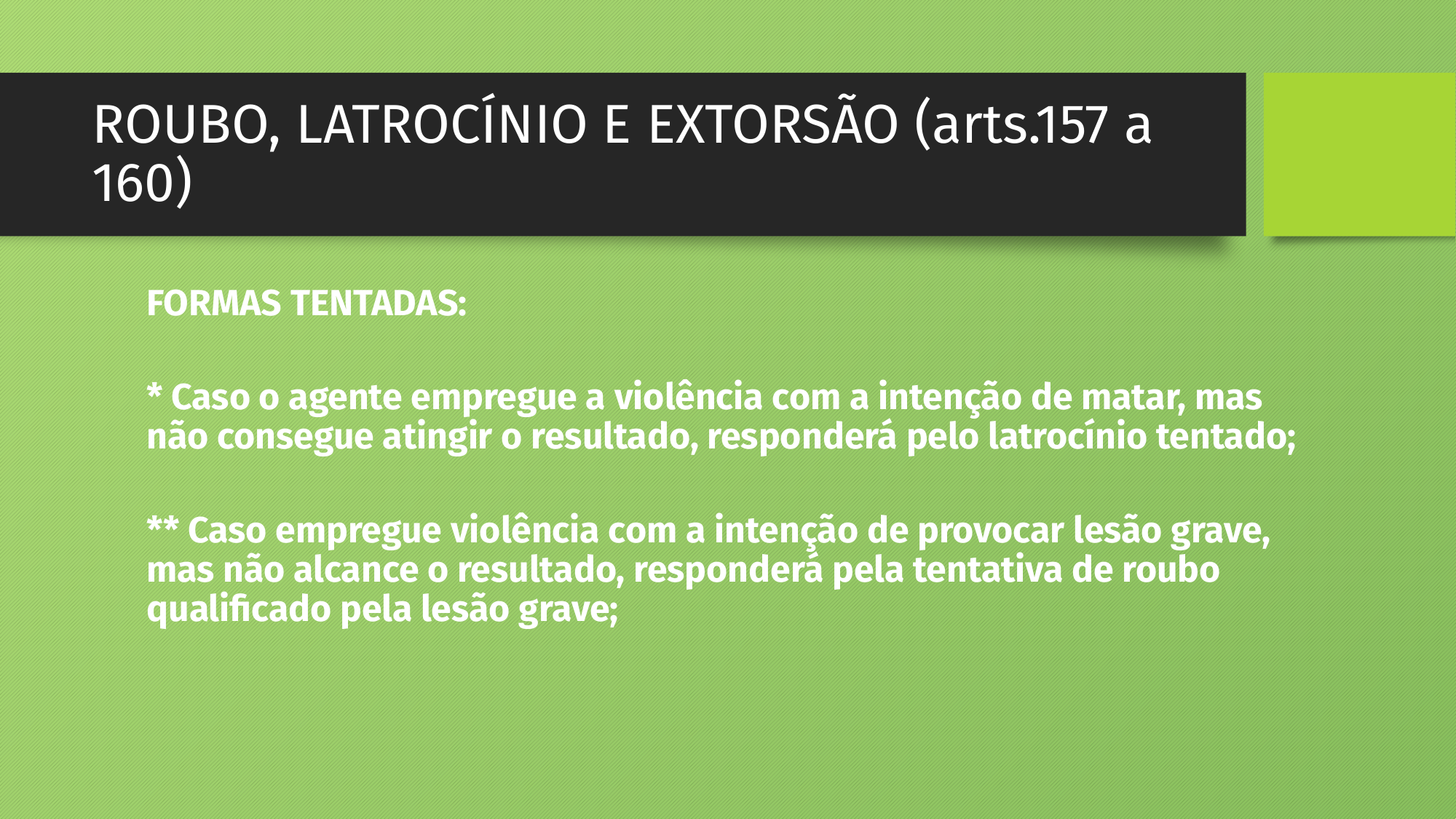

# ROUBO, LATROCÍNIO E EXTORSÃO (arts.157 a 160)
FORMAS TENTADAS:

* Caso o agente empregue a violência com a intenção de matar, mas não consegue atingir o resultado, responderá pelo latrocínio tentado;

** Caso empregue violência com a intenção de provocar lesão grave, mas não alcance o resultado, responderá pela tentativa de roubo qualificado pela lesão grave;